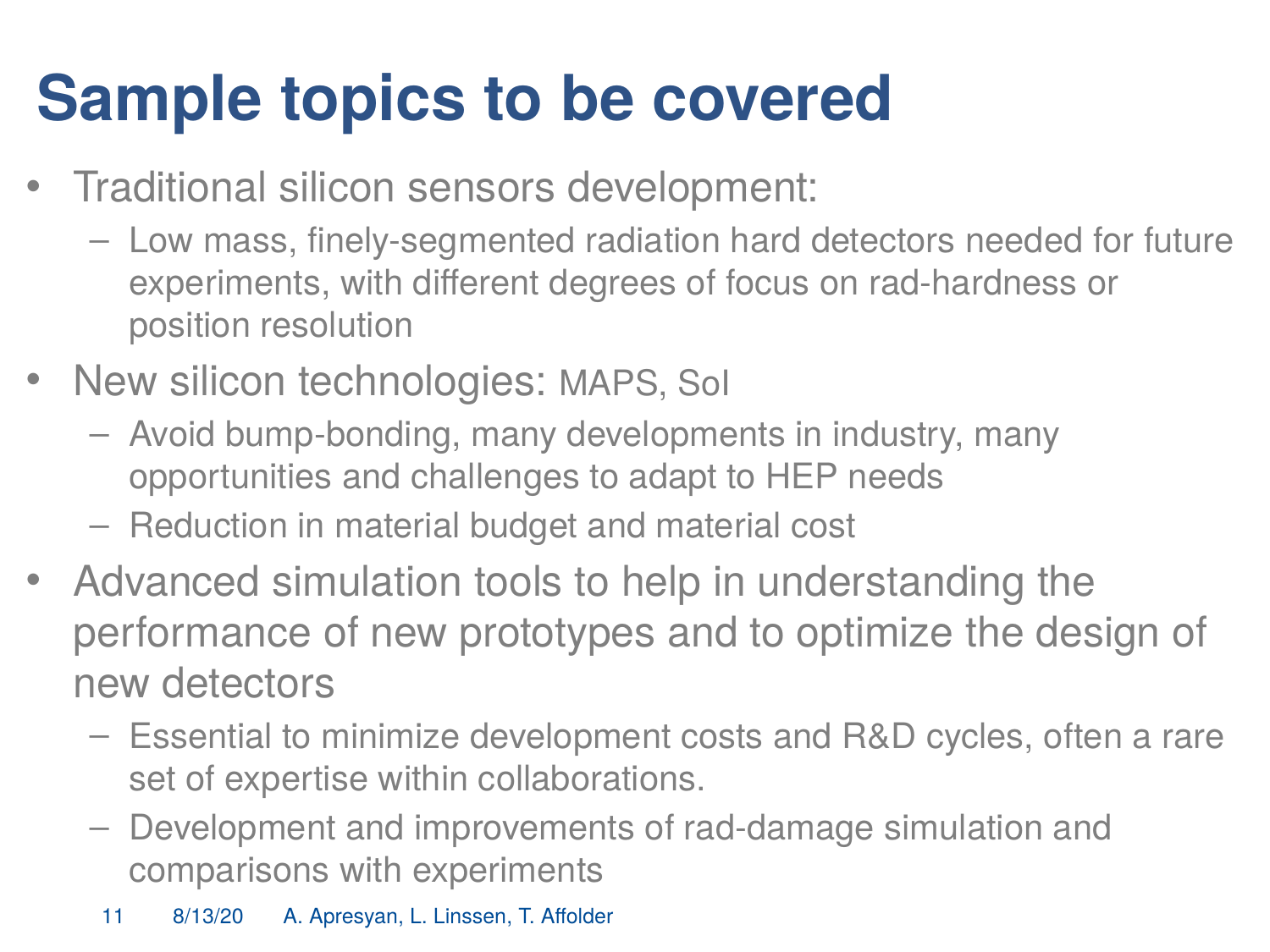

# Sample topics to be covered
Traditional silicon sensors development:
Low mass, finely-segmented radiation hard detectors needed for future experiments, with different degrees of focus on rad-hardness or position resolution
New silicon technologies: MAPS, SoI
Avoid bump-bonding, many developments in industry, many opportunities and challenges to adapt to HEP needs
Reduction in material budget and material cost
Advanced simulation tools to help in understanding the performance of new prototypes and to optimize the design of new detectors
Essential to minimize development costs and R&D cycles, often a rare set of expertise within collaborations.
Development and improvements of rad-damage simulation and comparisons with experiments

11
8/13/20
A. Apresyan, L. Linssen, T. Affolder